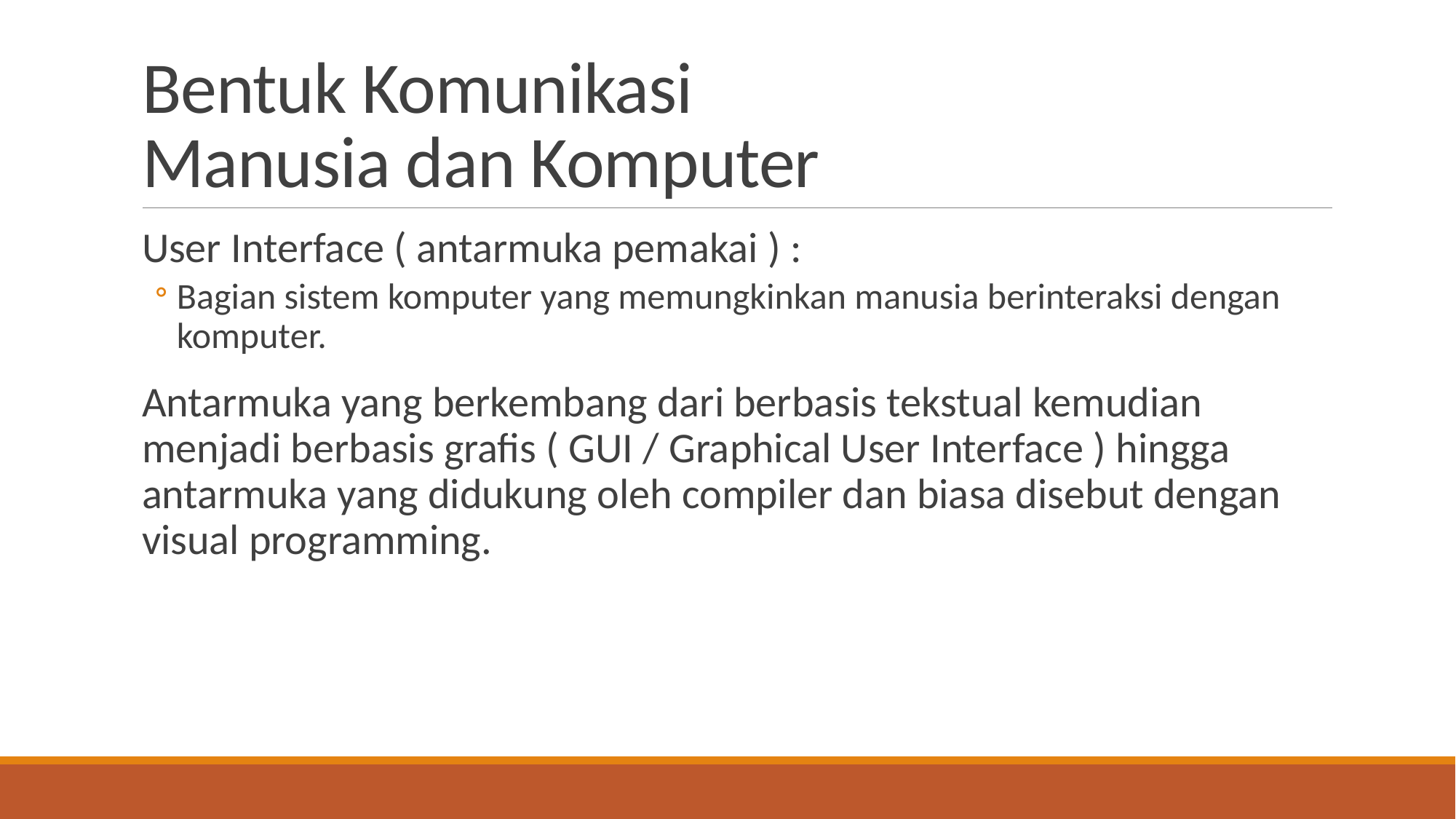

# Bentuk Komunikasi Manusia dan Komputer
User Interface ( antarmuka pemakai ) :
Bagian sistem komputer yang memungkinkan manusia berinteraksi dengan komputer.
Antarmuka yang berkembang dari berbasis tekstual kemudian menjadi berbasis grafis ( GUI / Graphical User Interface ) hingga antarmuka yang didukung oleh compiler dan biasa disebut dengan visual programming.